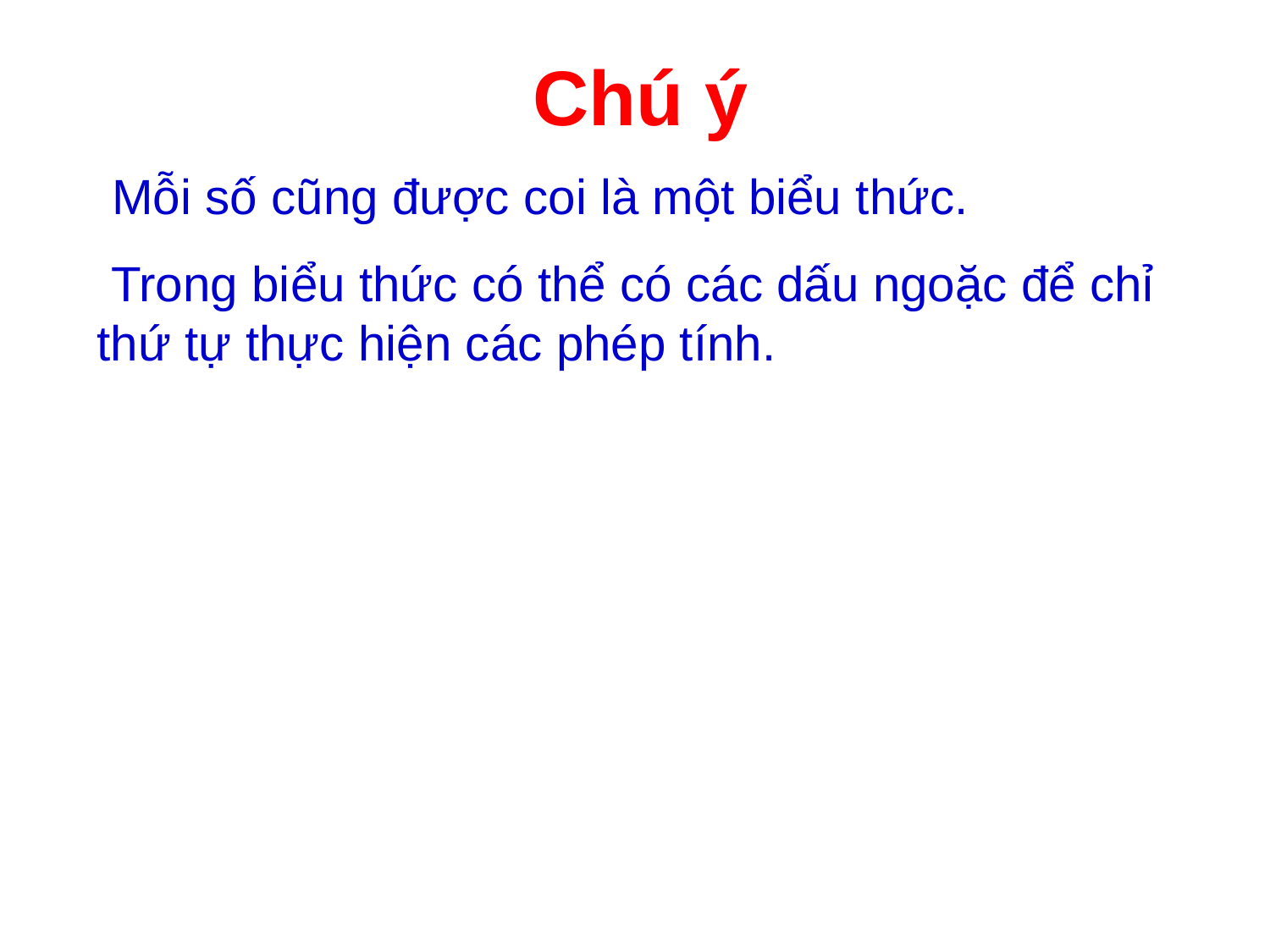

Chú ý
Mỗi số cũng được coi là một biểu thức.
 Trong biểu thức có thể có các dấu ngoặc để chỉ thứ tự thực hiện các phép tính.